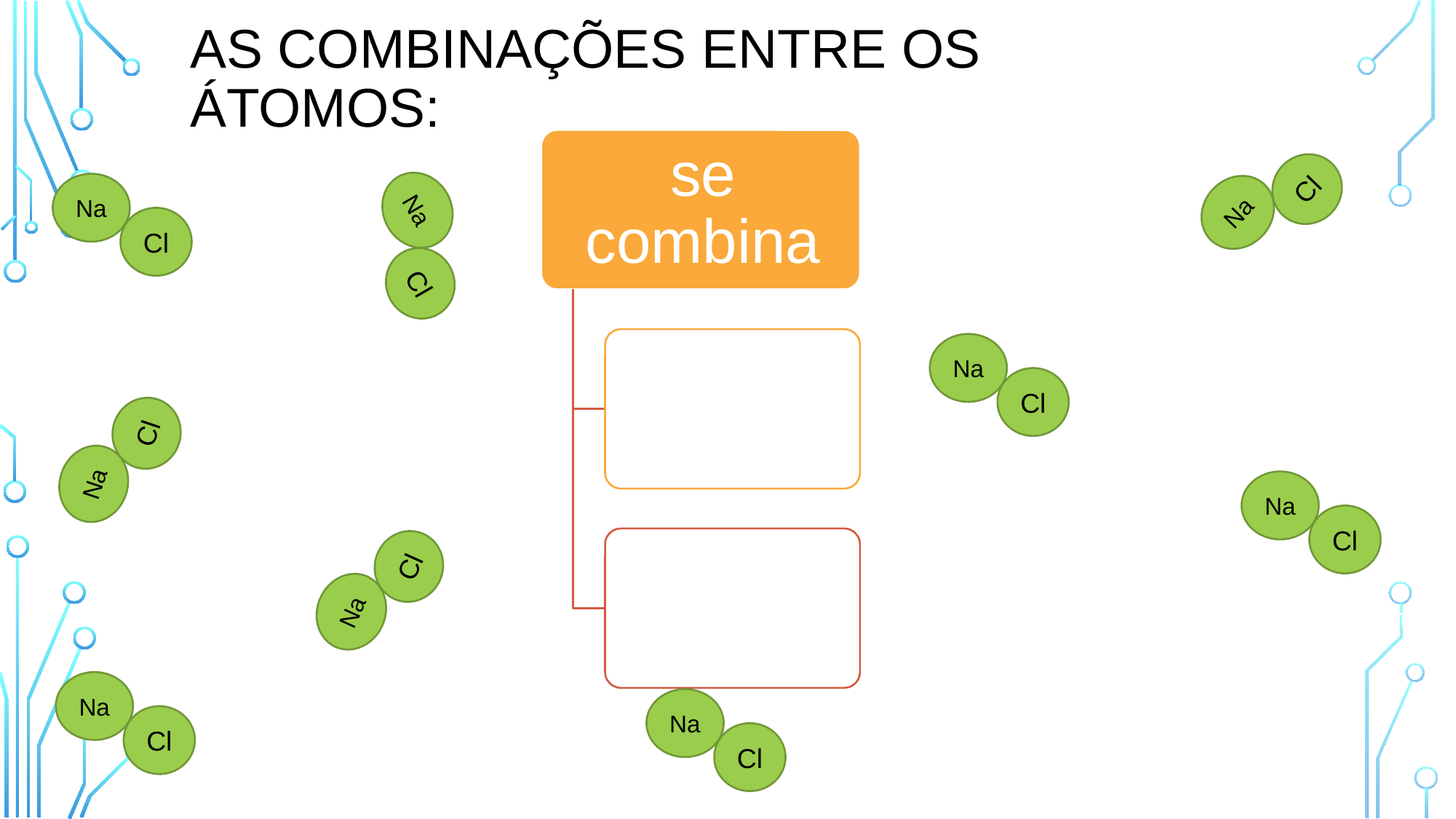

# As combinações entre os átomos:
Átomos se combinam...
perdendo ou ganhando elétrons...
formam íons (cátions e ânions),que se atraem mutuamente.
Na
Cl
Na
Cl
Na
Cl
Na
Cl
Na
Cl
Na
Cl
Na
Cl
Íons combinados formados com cátion sódio e ânion cloreto.
Na
Cl
Na
Cl